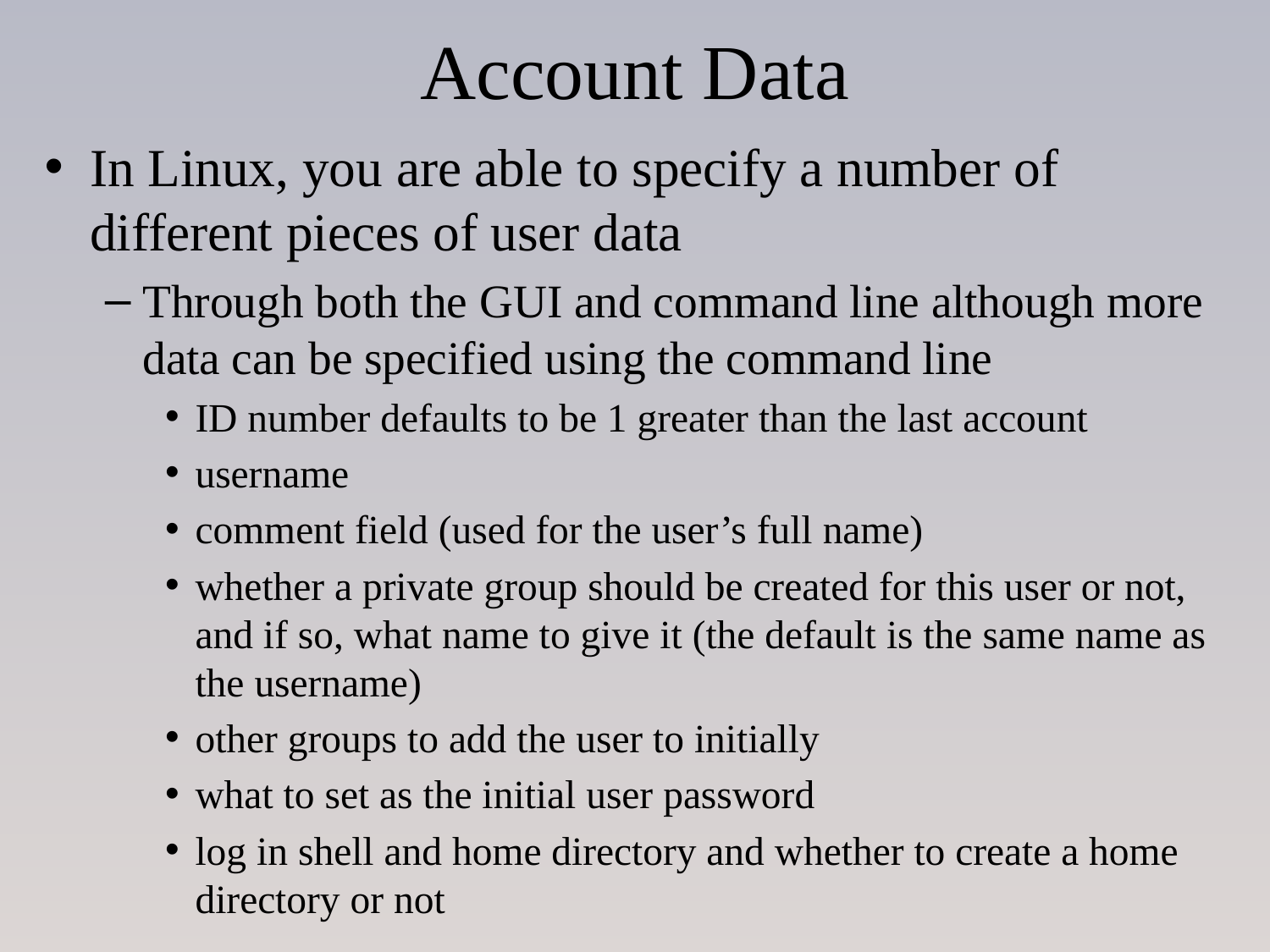

# Account Data
In Linux, you are able to specify a number of different pieces of user data
Through both the GUI and command line although more data can be specified using the command line
ID number defaults to be 1 greater than the last account
username
comment field (used for the user’s full name)
whether a private group should be created for this user or not, and if so, what name to give it (the default is the same name as the username)
other groups to add the user to initially
what to set as the initial user password
log in shell and home directory and whether to create a home directory or not